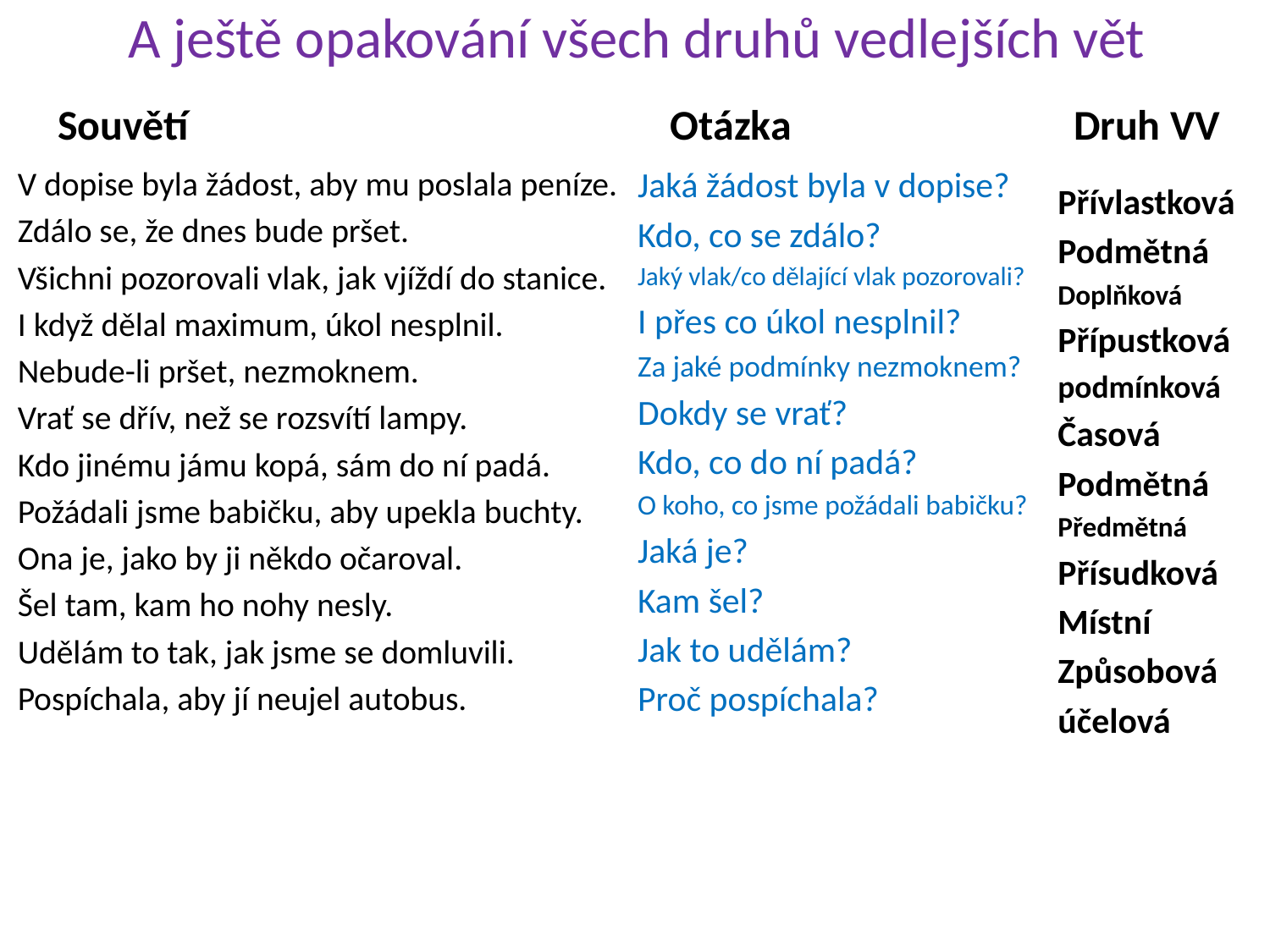

# A ještě opakování všech druhů vedlejších vět
Přívlastková
Podmětná
Doplňková
Přípustková
podmínková
Časová
Podmětná
Předmětná
Přísudková
Místní
Způsobová
účelová

Souvětí			           Otázka			Druh VV
V dopise byla žádost, aby mu poslala peníze.
Zdálo se, že dnes bude pršet.
Všichni pozorovali vlak, jak vjíždí do stanice.
I když dělal maximum, úkol nesplnil.
Nebude-li pršet, nezmoknem.
Vrať se dřív, než se rozsvítí lampy.
Kdo jinému jámu kopá, sám do ní padá.
Požádali jsme babičku, aby upekla buchty.
Ona je, jako by ji někdo očaroval.
Šel tam, kam ho nohy nesly.
Udělám to tak, jak jsme se domluvili.
Pospíchala, aby jí neujel autobus.
Jaká žádost byla v dopise?
Kdo, co se zdálo?
Jaký vlak/co dělající vlak pozorovali?
I přes co úkol nesplnil?
Za jaké podmínky nezmoknem?
Dokdy se vrať?
Kdo, co do ní padá?
O koho, co jsme požádali babičku?
Jaká je?
Kam šel?
Jak to udělám?
Proč pospíchala?